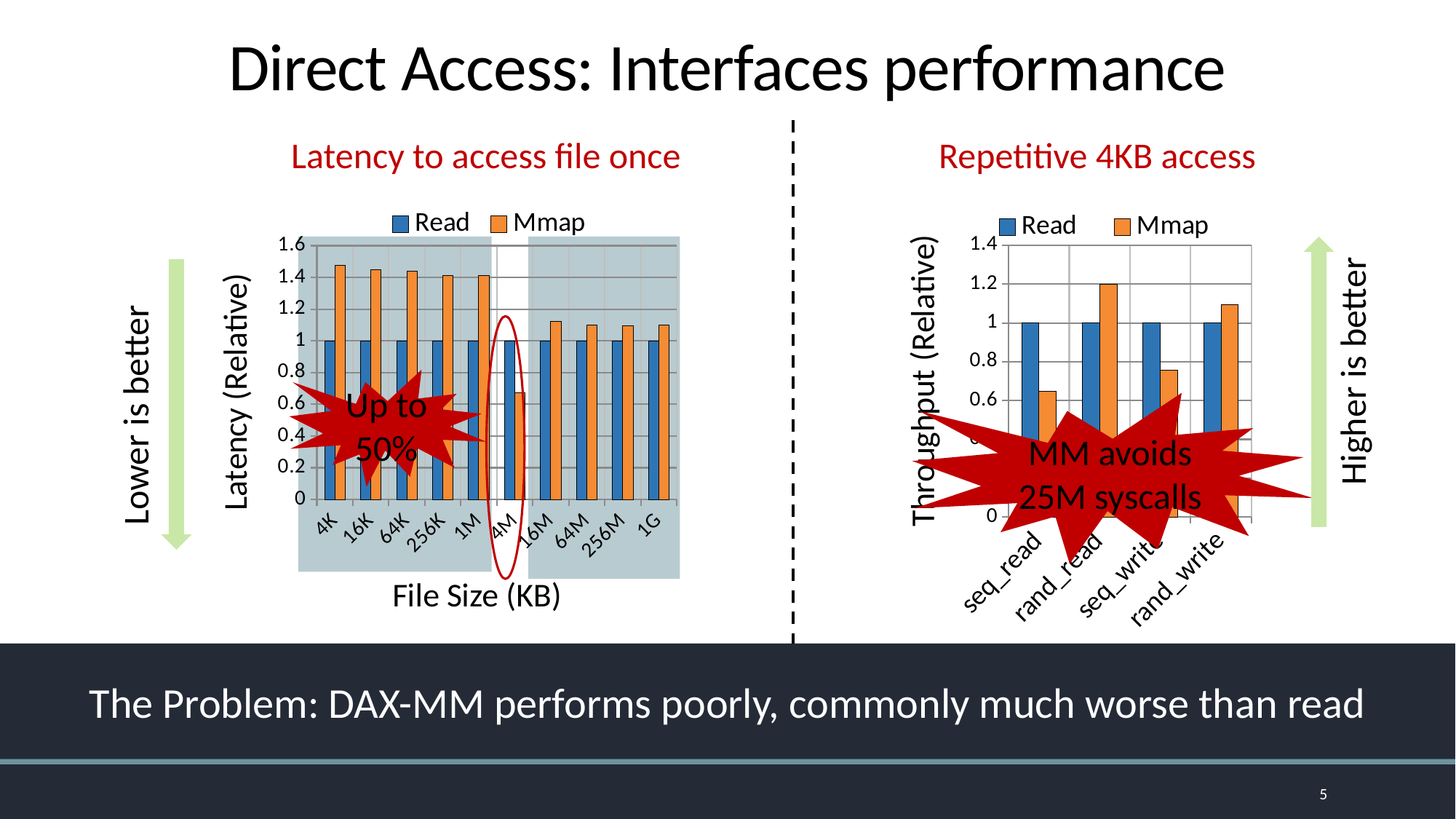

# Direct Access: Interfaces performance
Repetitive 4KB access
Latency to access file once

### Chart

| Category | Read | Mmap |
|---|---|---|
| seq_read | 1.0 | 0.647531 |
| rand_read | 1.0 | 1.198459 |
| seq_write | 1.0 | 0.757163 |
| rand_write | 1.0 | 1.093497 |

### Chart

| Category | Read | Mmap |
|---|---|---|
| 4K | 1.0 | 1.475194 |
| 16K | 1.0 | 1.449139 |
| 64K | 1.0 | 1.43774 |
| 256K | 1.0 | 1.412509 |
| 1M | 1.0 | 1.410447 |
| 4M | 1.0 | 0.674182 |
| 16M | 1.0 | 1.124518 |
| 64M | 1.0 | 1.101242 |
| 256M | 1.0 | 1.095707 |
| 1G | 1.0 | 1.097718 |

Higher is better
Up to 50%
Lower is better
MM avoids 25M syscalls
sensitive to fs fragmentation (running on an aged ext4)
Huge Pages
Small Files Problem
The Problem: DAX-MM performs poorly, commonly much worse than read
5